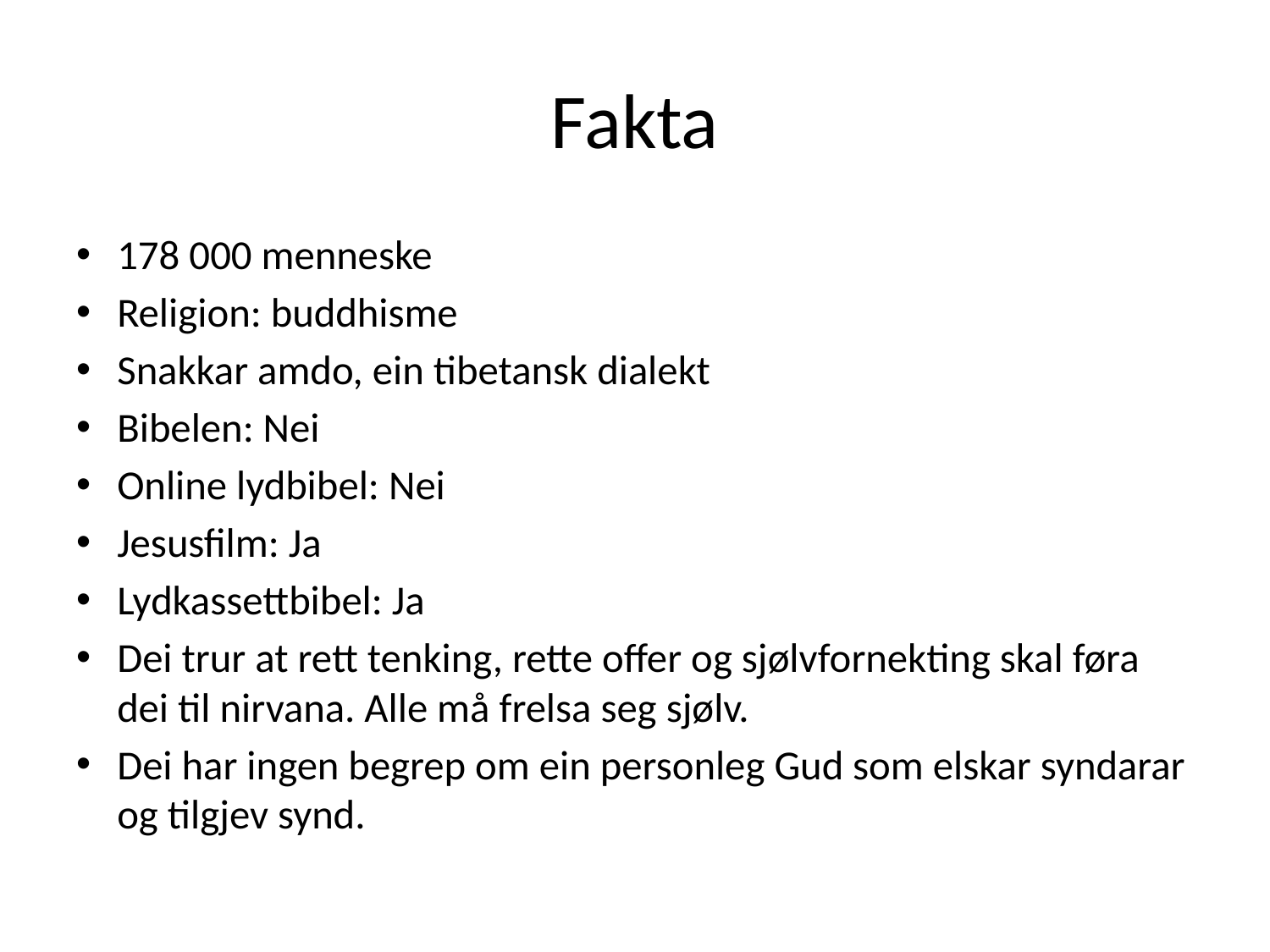

# Fakta
178 000 menneske
Religion: buddhisme
Snakkar amdo, ein tibetansk dialekt
Bibelen: Nei
Online lydbibel: Nei
Jesusfilm: Ja
Lydkassettbibel: Ja
Dei trur at rett tenking, rette offer og sjølvfornekting skal føra dei til nirvana. Alle må frelsa seg sjølv.
Dei har ingen begrep om ein personleg Gud som elskar syndarar og tilgjev synd.